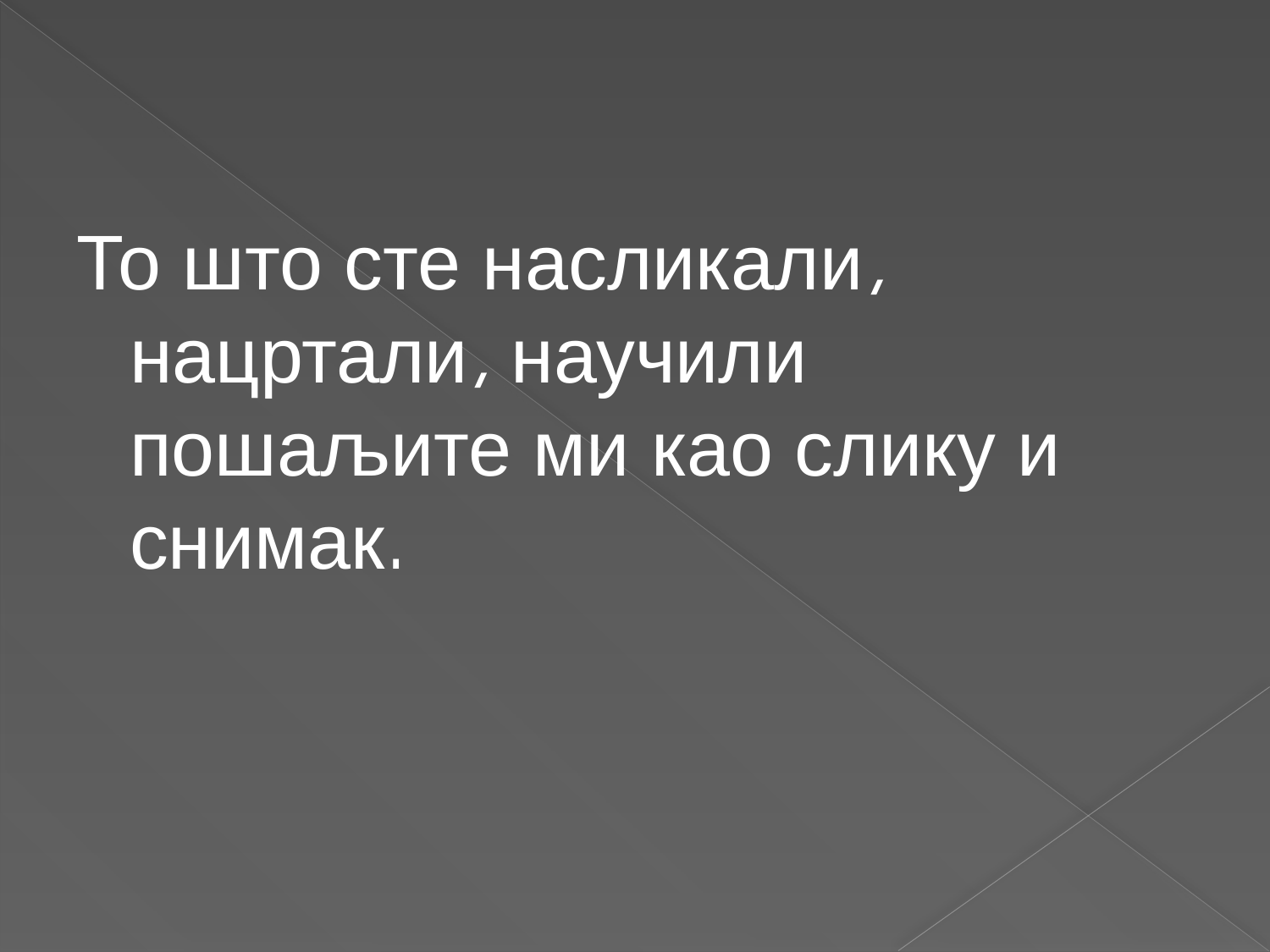

То што сте насликали, нацртали, научили пошаљите ми као слику и снимак.